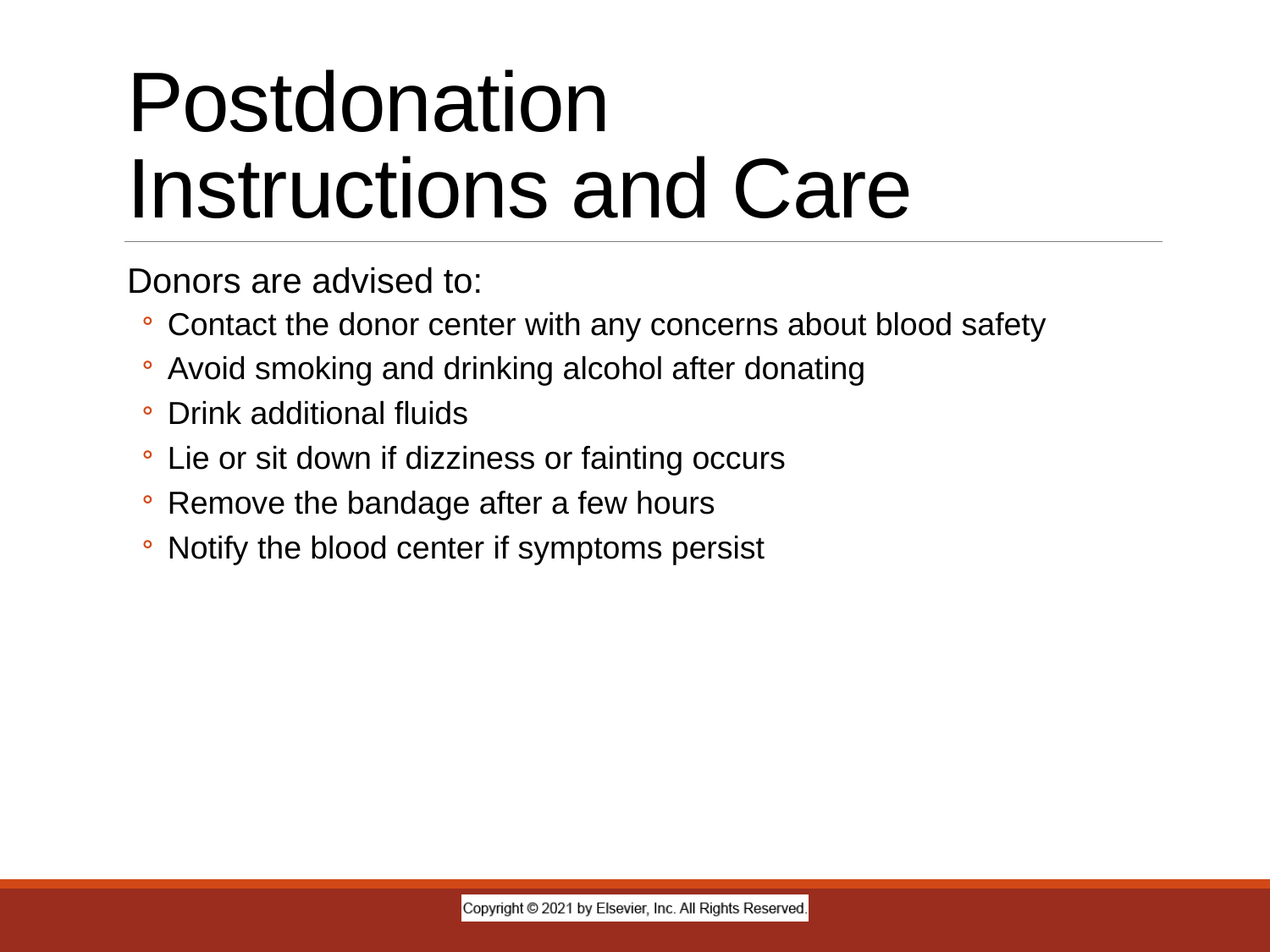

# Postdonation Instructions and Care
Donors are advised to:
Contact the donor center with any concerns about blood safety
Avoid smoking and drinking alcohol after donating
Drink additional fluids
Lie or sit down if dizziness or fainting occurs
Remove the bandage after a few hours
Notify the blood center if symptoms persist